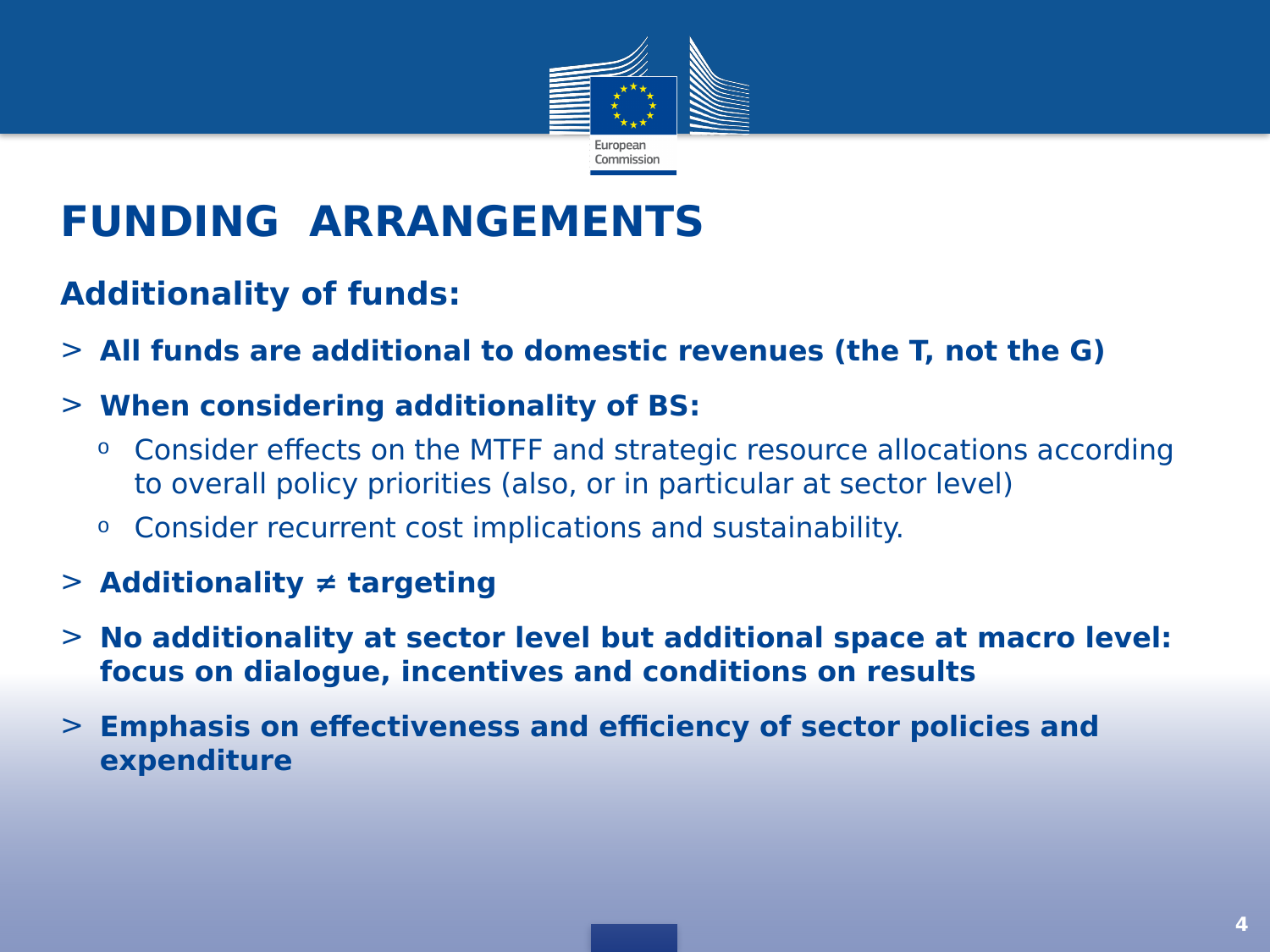

# Funding  arrangements
Additionality of funds:
All funds are additional to domestic revenues (the T, not the G)
When considering additionality of BS:
Consider effects on the MTFF and strategic resource allocations according to overall policy priorities (also, or in particular at sector level)
Consider recurrent cost implications and sustainability.
Additionality ≠ targeting
No additionality at sector level but additional space at macro level: focus on dialogue, incentives and conditions on results
Emphasis on effectiveness and efficiency of sector policies and expenditure

4